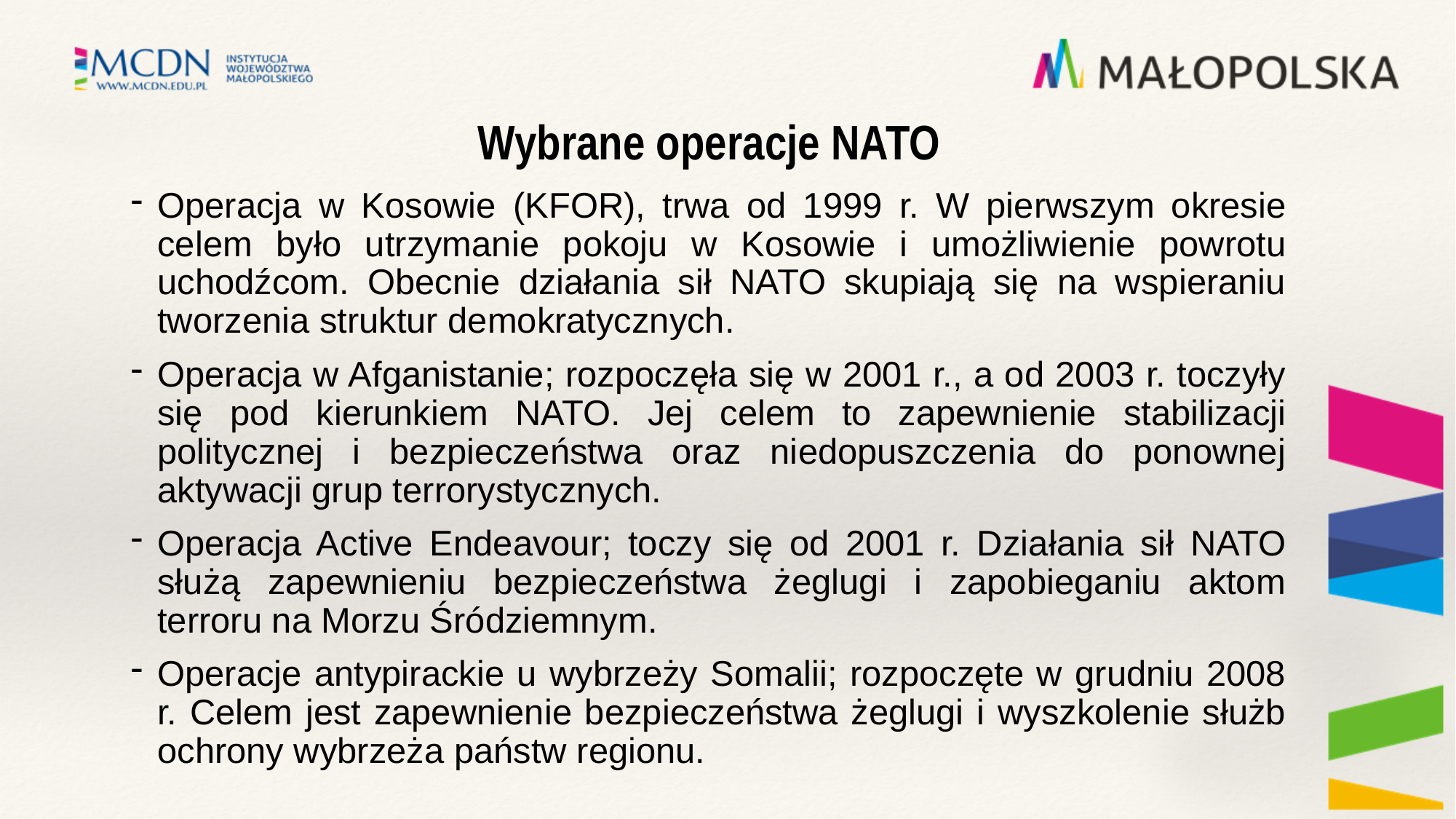

# Wybrane operacje NATO
Operacja w Kosowie (KFOR), trwa od 1999 r. W pierwszym okresie celem było utrzymanie pokoju w Kosowie i umożliwienie powrotu uchodźcom. Obecnie działania sił NATO skupiają się na wspieraniu tworzenia struktur demokratycznych.
Operacja w Afganistanie; rozpoczęła się w 2001 r., a od 2003 r. toczyły się pod kierunkiem NATO. Jej celem to zapewnienie stabilizacji politycznej i bezpieczeństwa oraz niedopuszczenia do ponownej aktywacji grup terrorystycznych.
Operacja Active Endeavour; toczy się od 2001 r. Działania sił NATO służą zapewnieniu bezpieczeństwa żeglugi i zapobieganiu aktom terroru na Morzu Śródziemnym.
Operacje antypirackie u wybrzeży Somalii; rozpoczęte w grudniu 2008 r. Celem jest zapewnienie bezpieczeństwa żeglugi i wyszkolenie służb ochrony wybrzeża państw regionu.